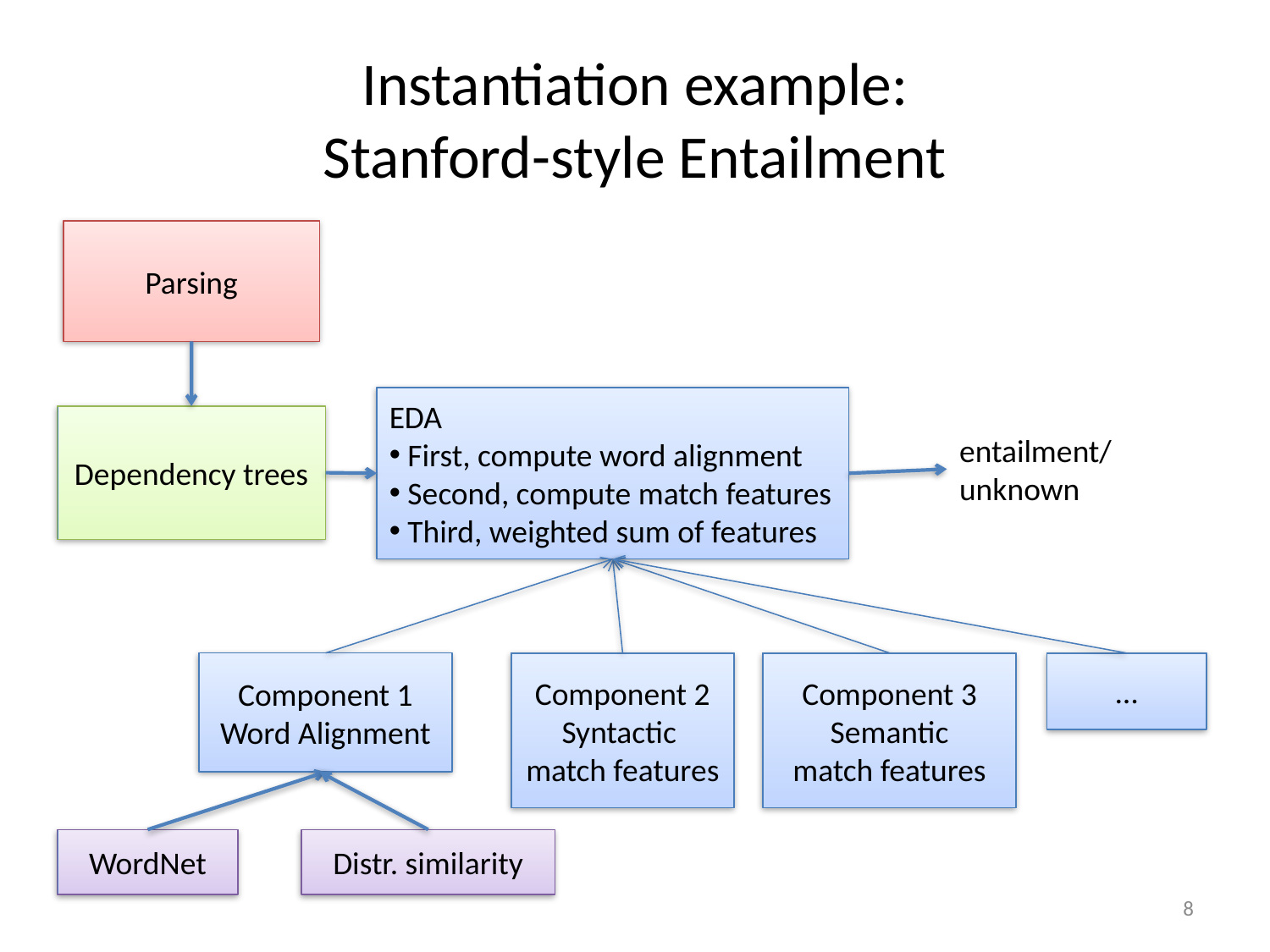

# Instantiation example: Stanford-style Entailment
Parsing
EDA
 First, compute word alignment
 Second, compute match features
 Third, weighted sum of features
Dependency trees
entailment/
unknown
Component 3
Semantic
match features
Component 1
Word Alignment
Component 2
Syntactic
match features
…
WordNet
Distr. similarity
8